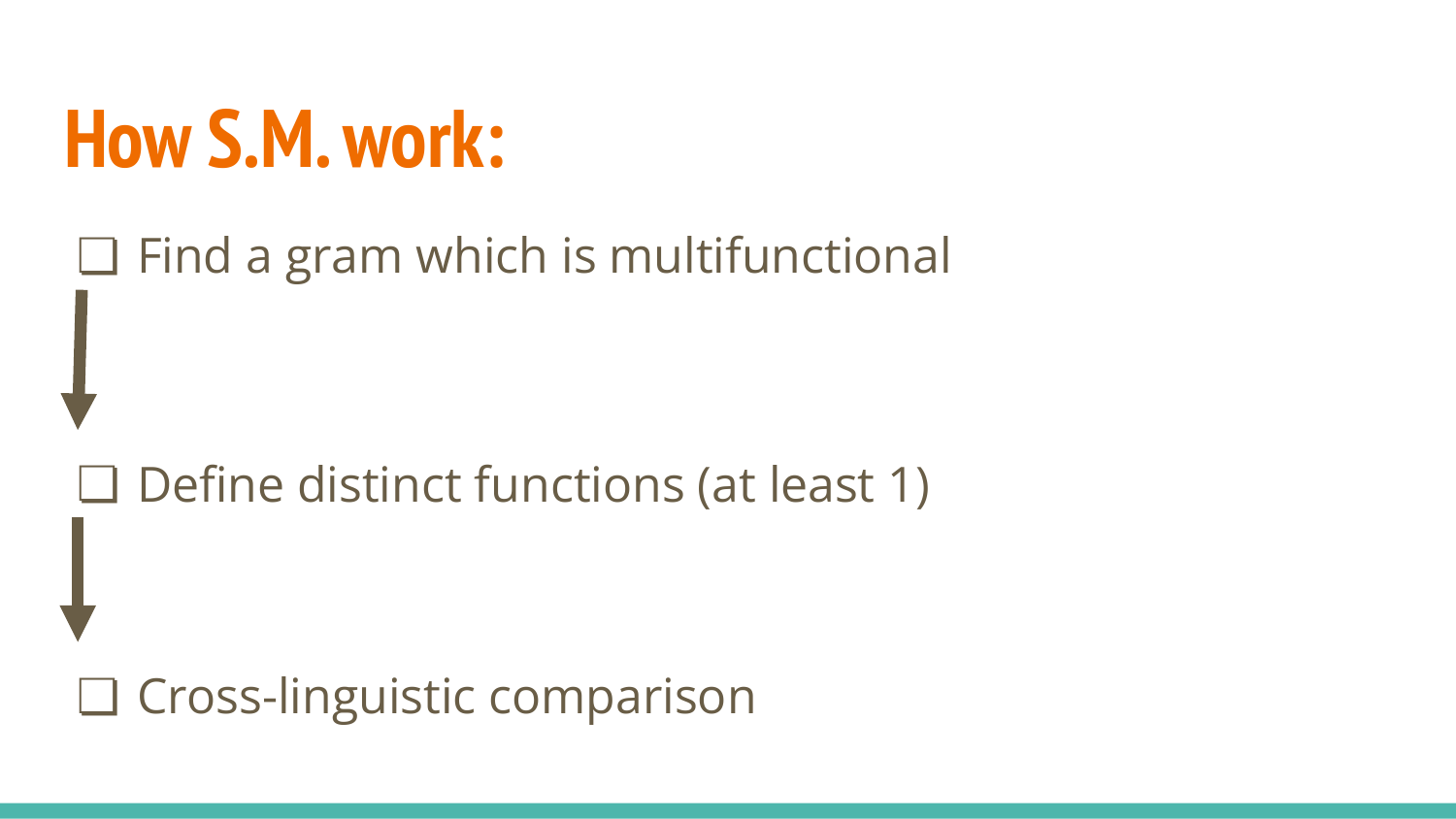

# How S.M. work:
Find a gram which is multifunctional
Define distinct functions (at least 1)
Cross-linguistic comparison